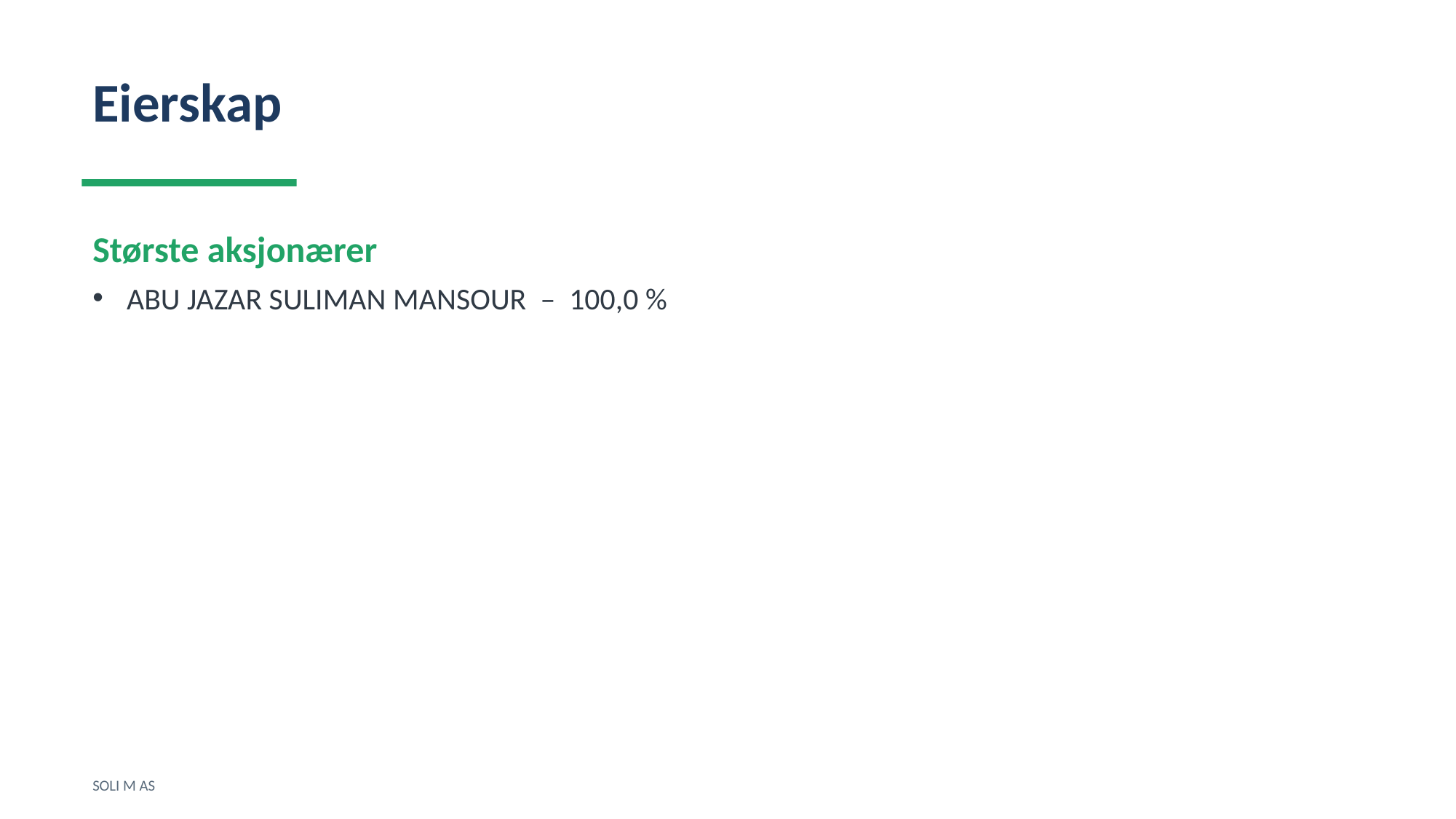

Eierskap

Største aksjonærer
ABU JAZAR SULIMAN MANSOUR  –  100,0 %
SOLI M AS